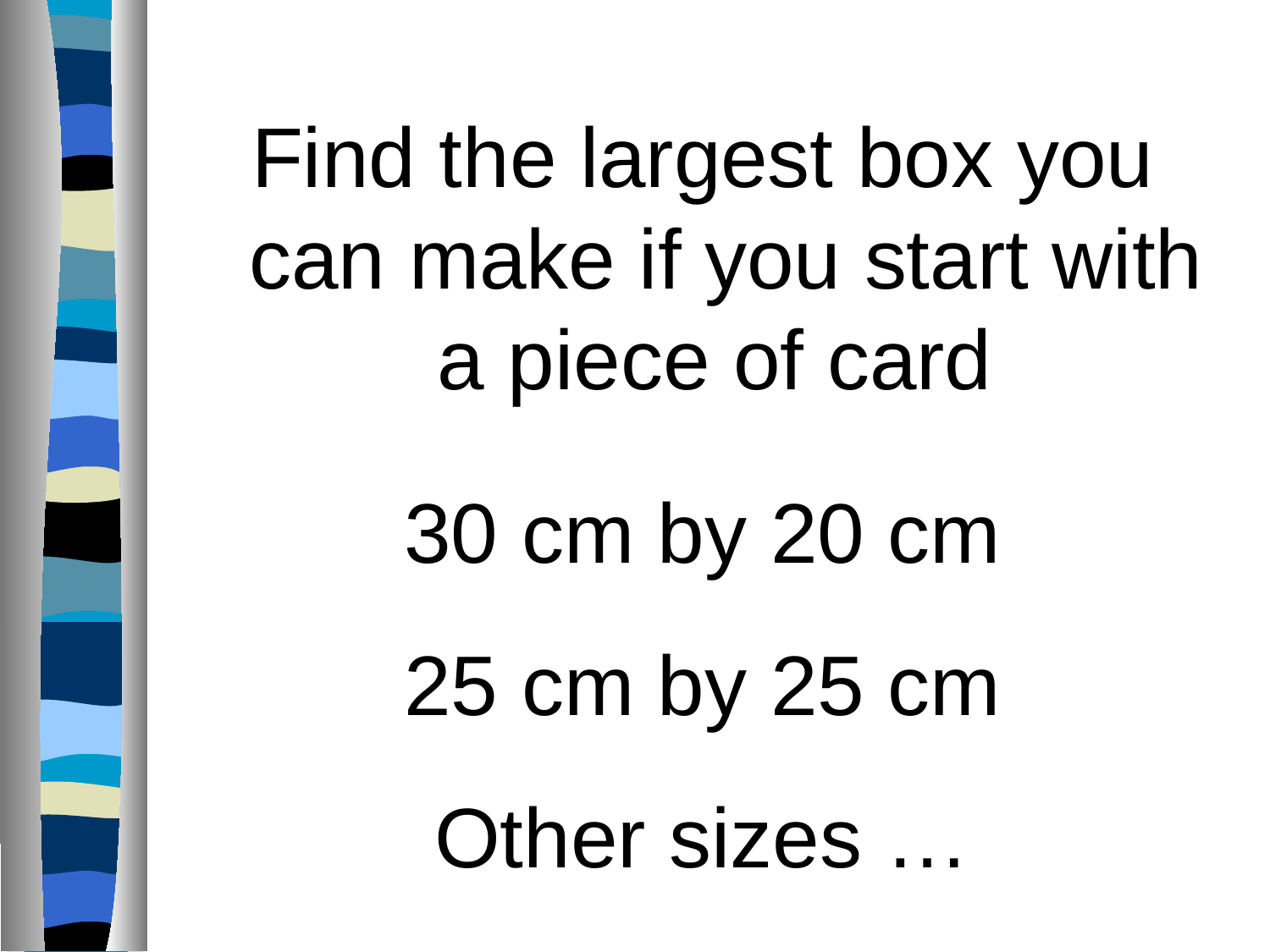

Find the largest box you can make if you start with a piece of card
30 cm by 20 cm
25 cm by 25 cm
Other sizes …